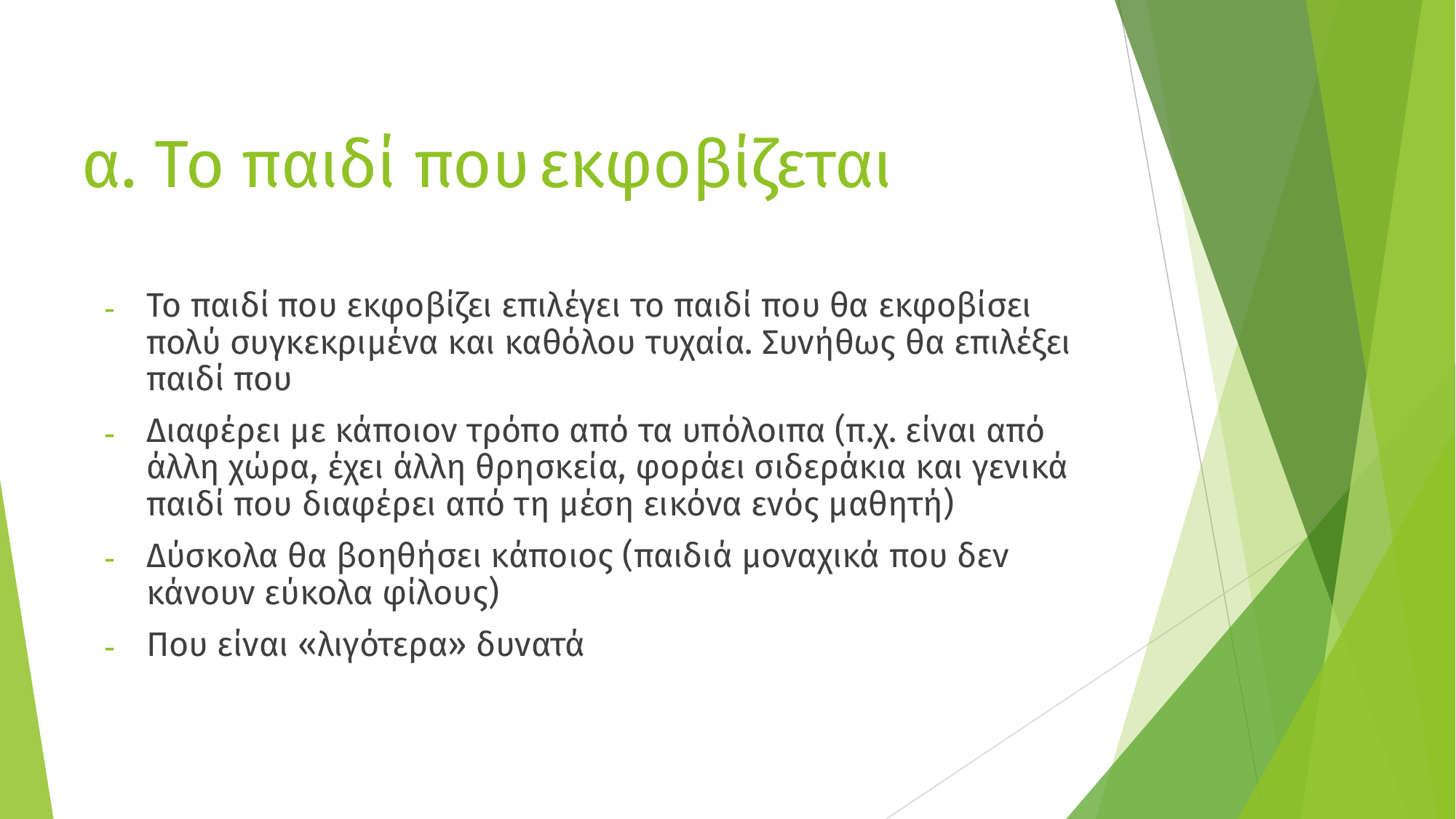

# α. Το παιδί που  εκφοβίζεται
Το παιδί που εκφοβίζει επιλέγει το παιδί που θα εκφοβίσει πολύ συγκεκριμένα και καθόλου τυχαία. Συνήθως θα επιλέξει παιδί που
Διαφέρει με κάποιον τρόπο από τα υπόλοιπα (π.χ. είναι από άλλη χώρα, έχει άλλη θρησκεία, φοράει σιδεράκια και γενικά παιδί που διαφέρει από τη μέση εικόνα ενός μαθητή)
Δύσκολα θα βοηθήσει κάποιος (παιδιά μοναχικά που δεν κάνουν εύκολα φίλους)
Που είναι «λιγότερα» δυνατά